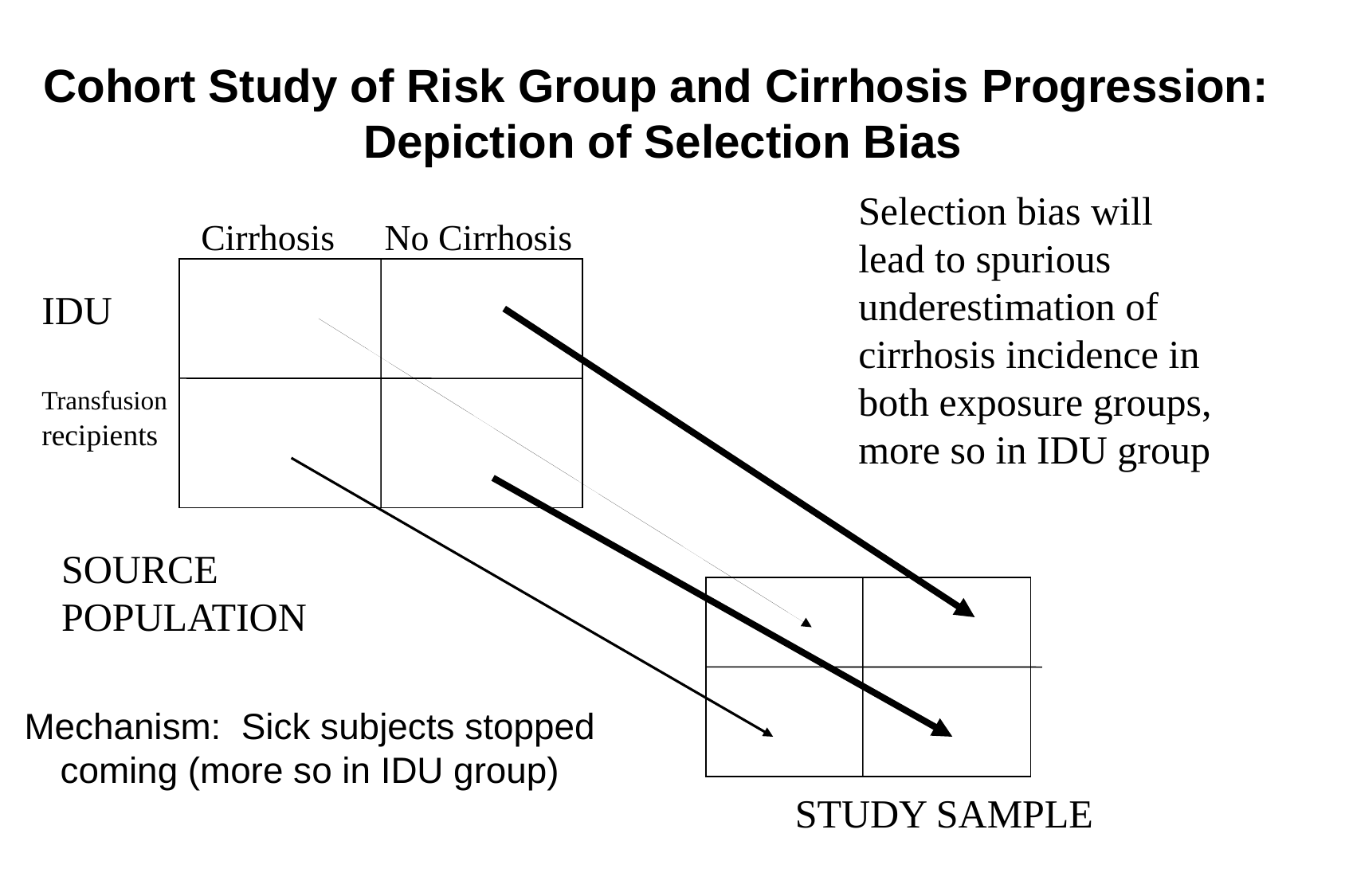

Cohort Study of Risk Group and Cirrhosis Progression:
Depiction of Selection Bias
Selection bias will lead to spurious underestimation of cirrhosis incidence in both exposure groups, more so in IDU group

Cirrhosis     No Cirrhosis

IDU

Transfusion recipients

SOURCE POPULATION

Mechanism:  Sick subjects stopped coming (more so in IDU group)

STUDY SAMPLE